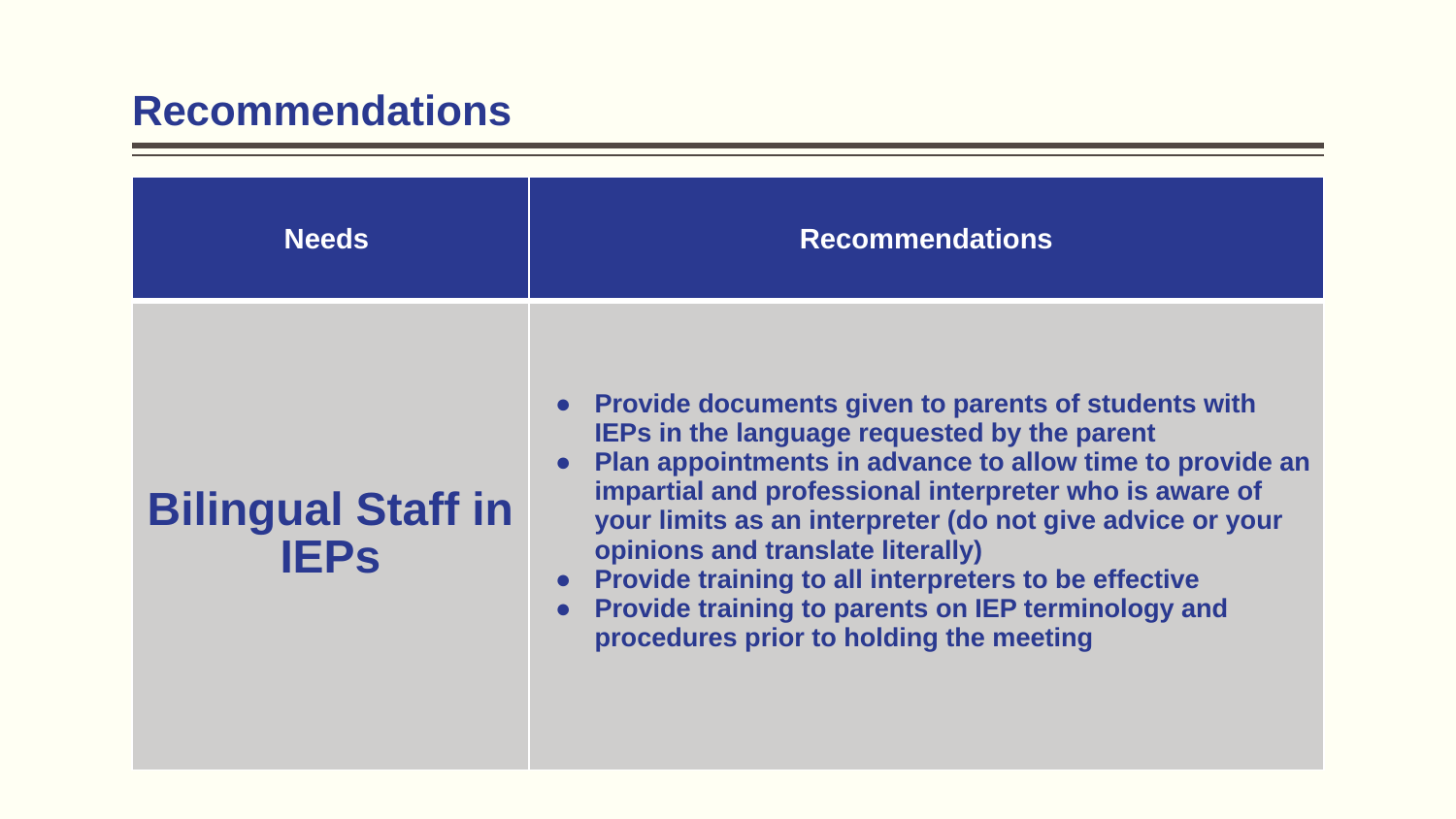

# Recommendations
| Needs | Recommendations |
| --- | --- |
| Bilingual Staff in IEPs | Provide documents given to parents of students with IEPs in the language requested by the parent Plan appointments in advance to allow time to provide an impartial and professional interpreter who is aware of your limits as an interpreter (do not give advice or your opinions and translate literally) Provide training to all interpreters to be effective Provide training to parents on IEP terminology and procedures prior to holding the meeting |